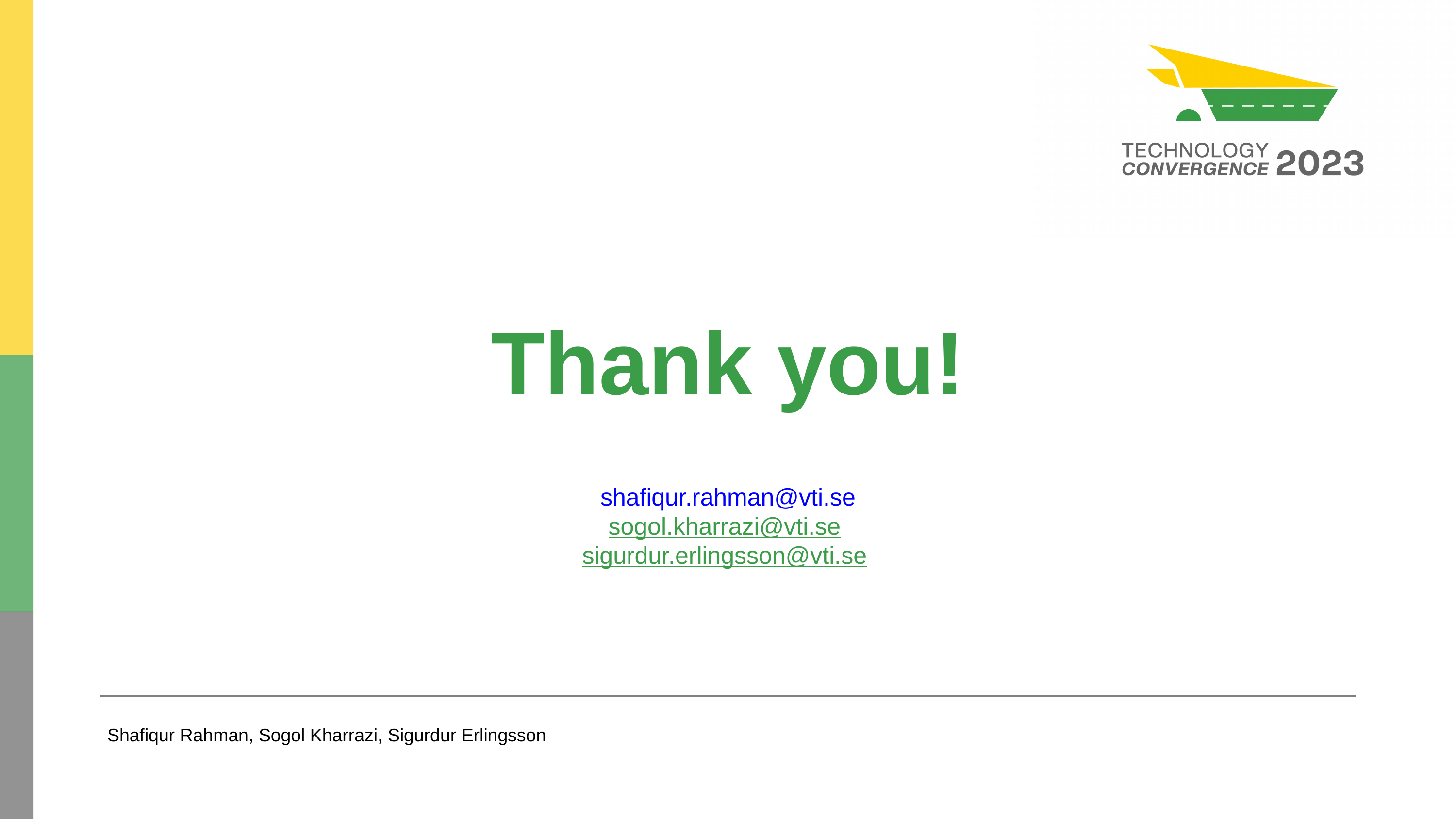

# Thank you!
shafiqur.rahman@vti.se
sogol.kharrazi@vti.se
sigurdur.erlingsson@vti.se
Shafiqur Rahman, Sogol Kharrazi, Sigurdur Erlingsson